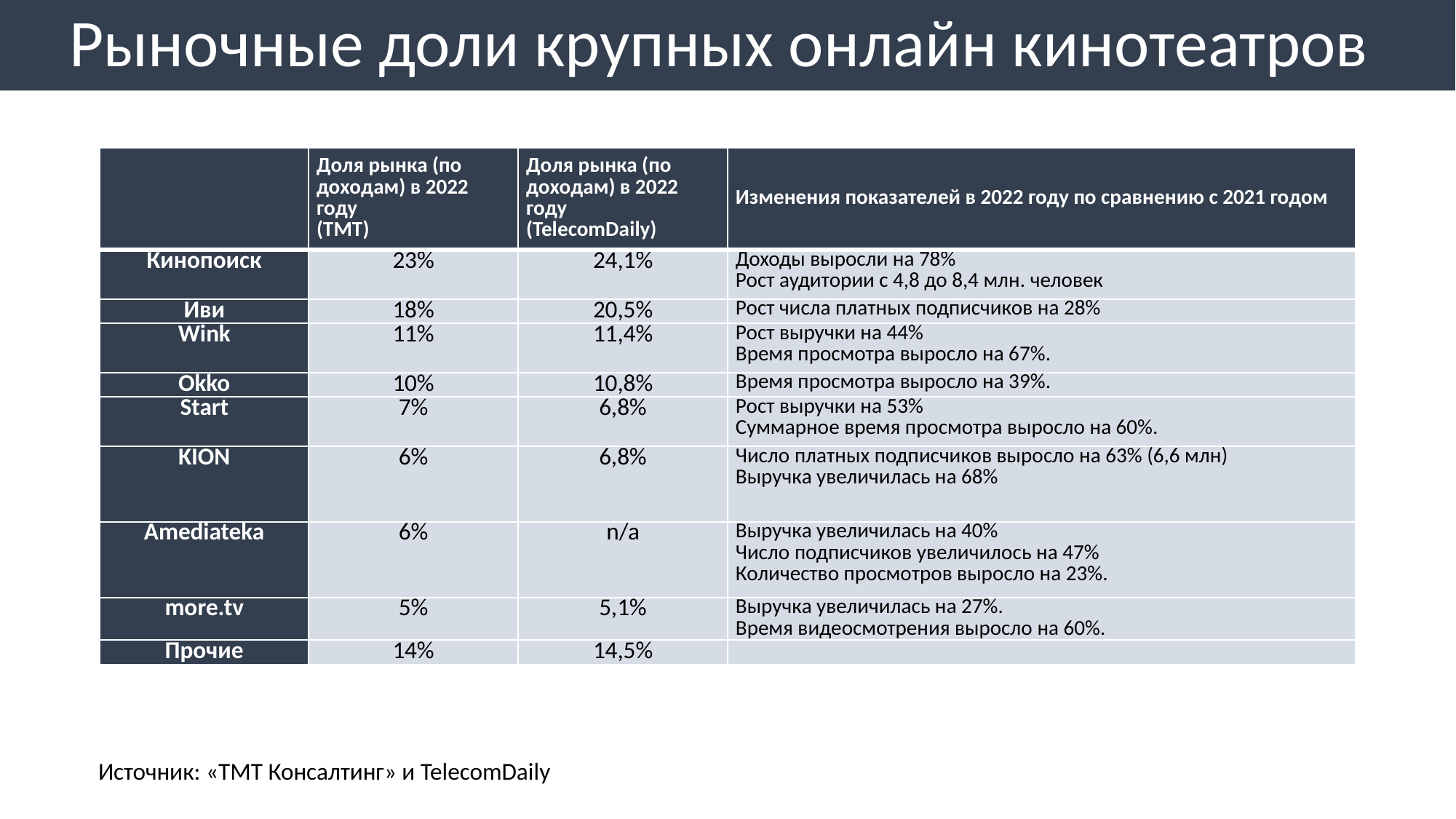

# Рыночные доли крупных онлайн кинотеатров
|  | Доля рынка (по доходам) в 2022 году (ТМТ) | Доля рынка (по доходам) в 2022 году (TelecomDaily) | Изменения показателей в 2022 году по сравнению с 2021 годом |
| --- | --- | --- | --- |
| Кинопоиск | 23% | 24,1% | Доходы выросли на 78% Рост аудитории с 4,8 до 8,4 млн. человек |
| Иви | 18% | 20,5% | Рост числа платных подписчиков на 28% |
| Wink | 11% | 11,4% | Рост выручки на 44% Время просмотра выросло на 67%. |
| Okko | 10% | 10,8% | Время просмотра выросло на 39%. |
| Start | 7% | 6,8% | Рост выручки на 53% Суммарное время просмотра выросло на 60%. |
| KION | 6% | 6,8% | Число платных подписчиков выросло на 63% (6,6 млн) Выручка увеличилась на 68% |
| Amediateka | 6% | n/a | Выручка увеличилась на 40% Число подписчиков увеличилось на 47% Количество просмотров выросло на 23%. |
| more.tv | 5% | 5,1% | Выручка увеличилась на 27%. Время видеосмотрения выросло на 60%. |
| Прочие | 14% | 14,5% |  |
Источник: «ТМТ Консалтинг» и TelecomDaily